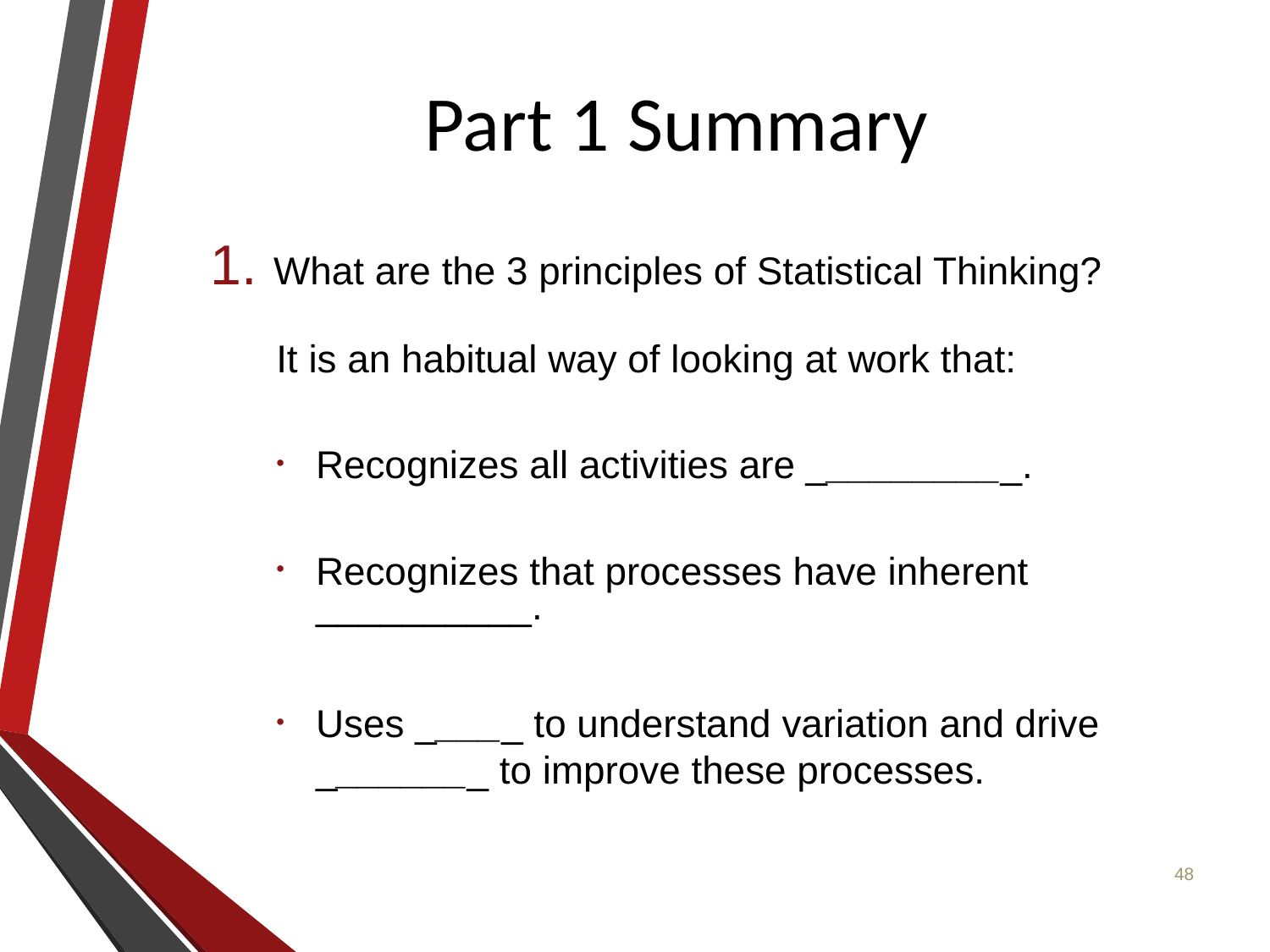

# Part 1 Summary
What are the 3 principles of Statistical Thinking?

It is an habitual way of looking at work that:

Recognizes all activities are __________.

Recognizes that processes have inherent __________.

Uses _____ to understand variation and drive ________ to improve these processes.
48